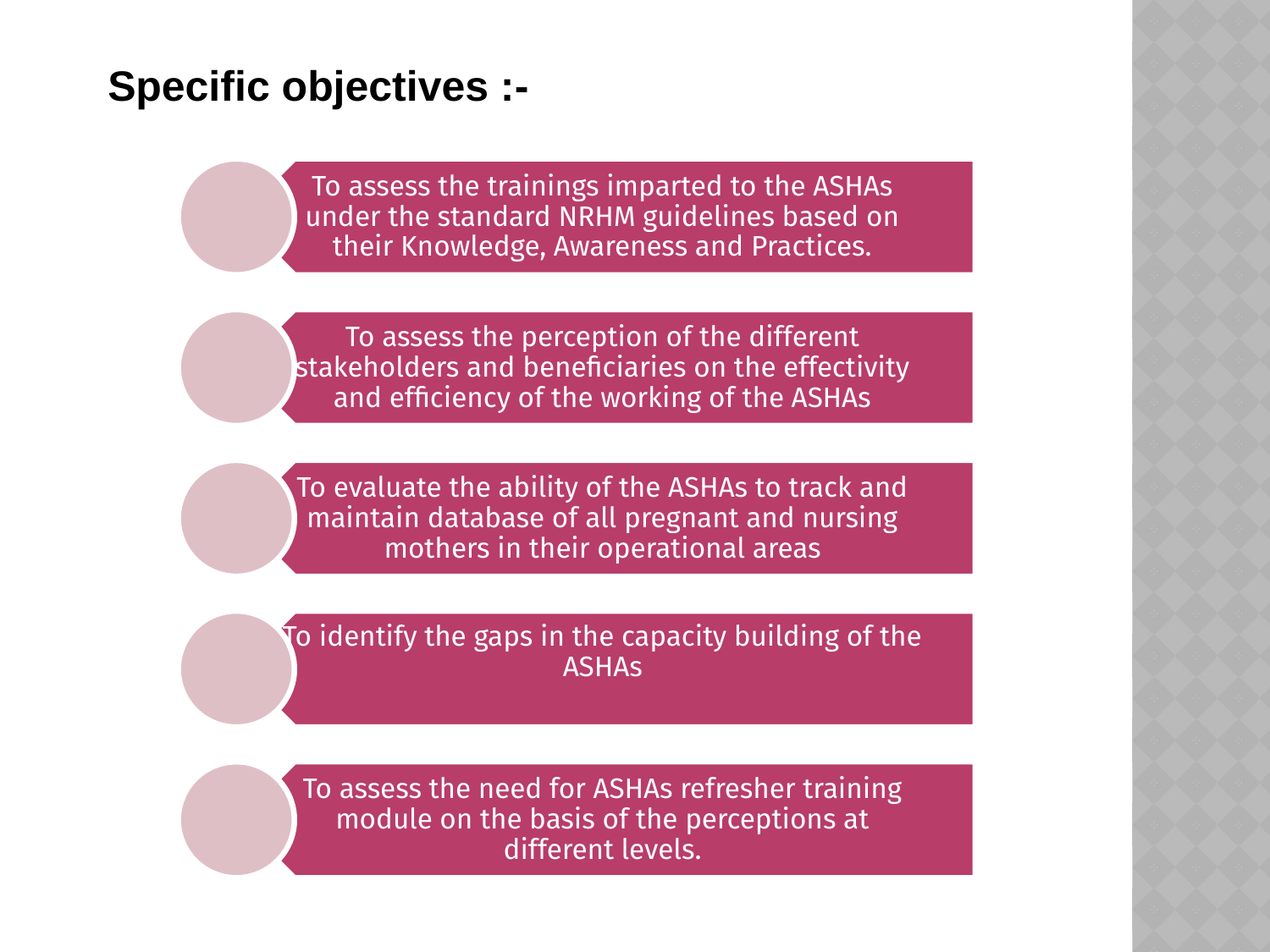

#
Specific objectives :-
To assess the trainings imparted to the ASHAs under the standard NRHM guidelines based on their Knowledge, Awareness and Practices.
To assess the perception of the different stakeholders and beneficiaries on the effectivity and efficiency of the working of the ASHAs
To evaluate the ability of the ASHAs to track and maintain database of all pregnant and nursing mothers in their operational areas
To identify the gaps in the capacity building of the ASHAs
To assess the need for ASHAs refresher training module on the basis of the perceptions at different levels.